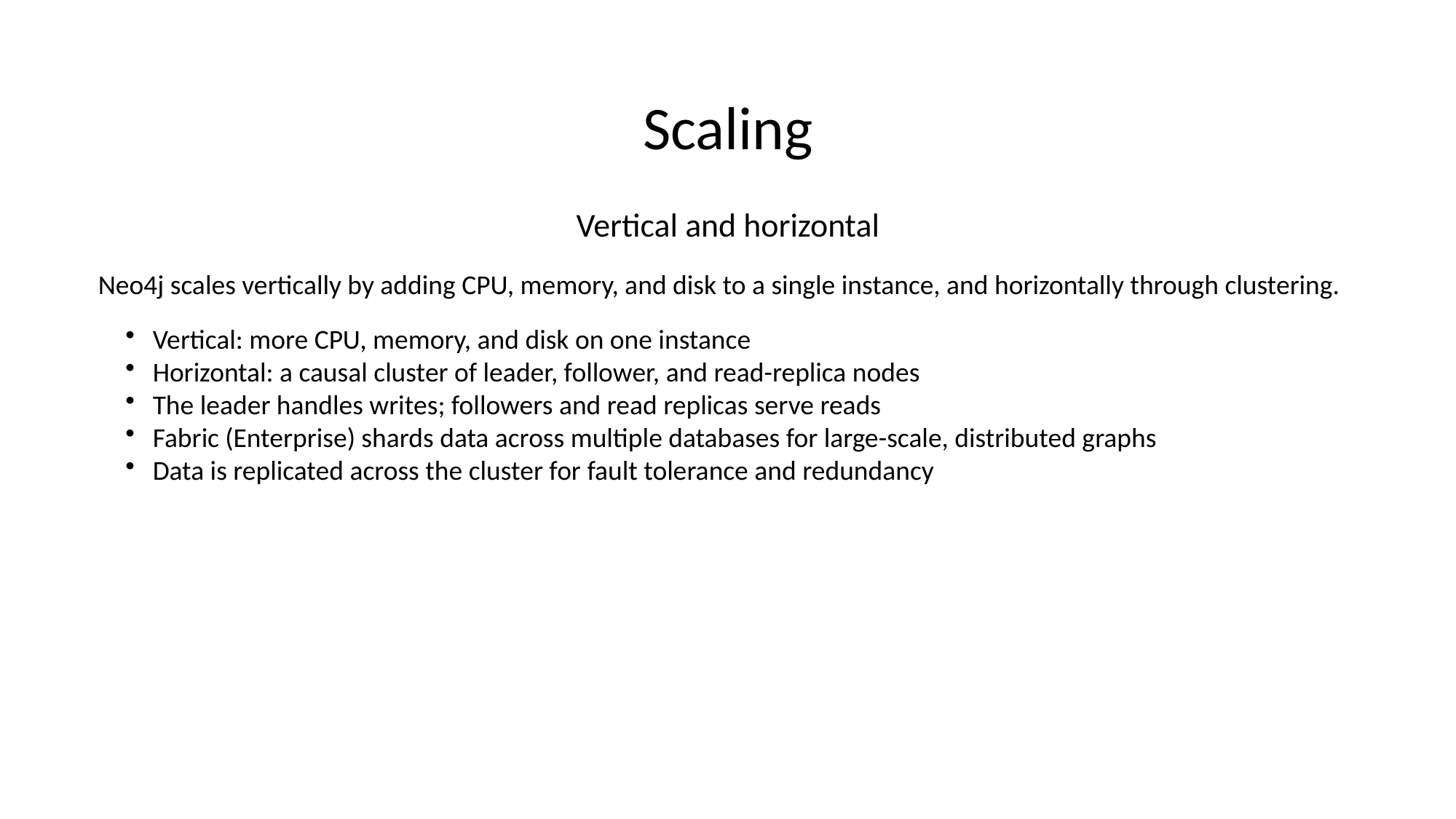

Scaling
Vertical and horizontal
Neo4j scales vertically by adding CPU, memory, and disk to a single instance, and horizontally through clustering.
Vertical: more CPU, memory, and disk on one instance
Horizontal: a causal cluster of leader, follower, and read-replica nodes
The leader handles writes; followers and read replicas serve reads
Fabric (Enterprise) shards data across multiple databases for large-scale, distributed graphs
Data is replicated across the cluster for fault tolerance and redundancy